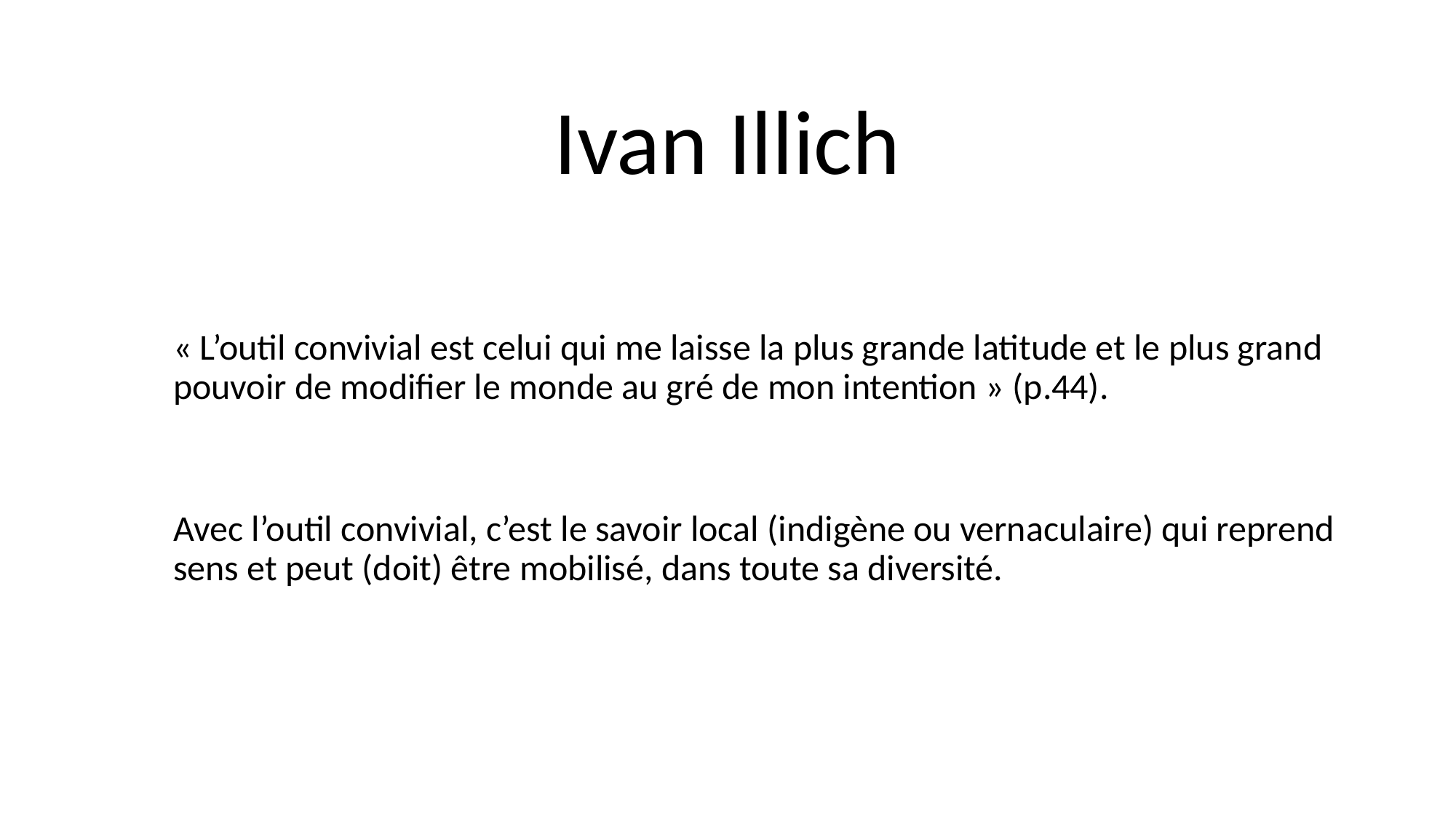

# Ivan Illich

« L’outil convivial est celui qui me laisse la plus grande latitude et le plus grand pouvoir de modifier le monde au gré de mon intention » (p.44).

Avec l’outil convivial, c’est le savoir local (indigène ou vernaculaire) qui reprend sens et peut (doit) être mobilisé, dans toute sa diversité.